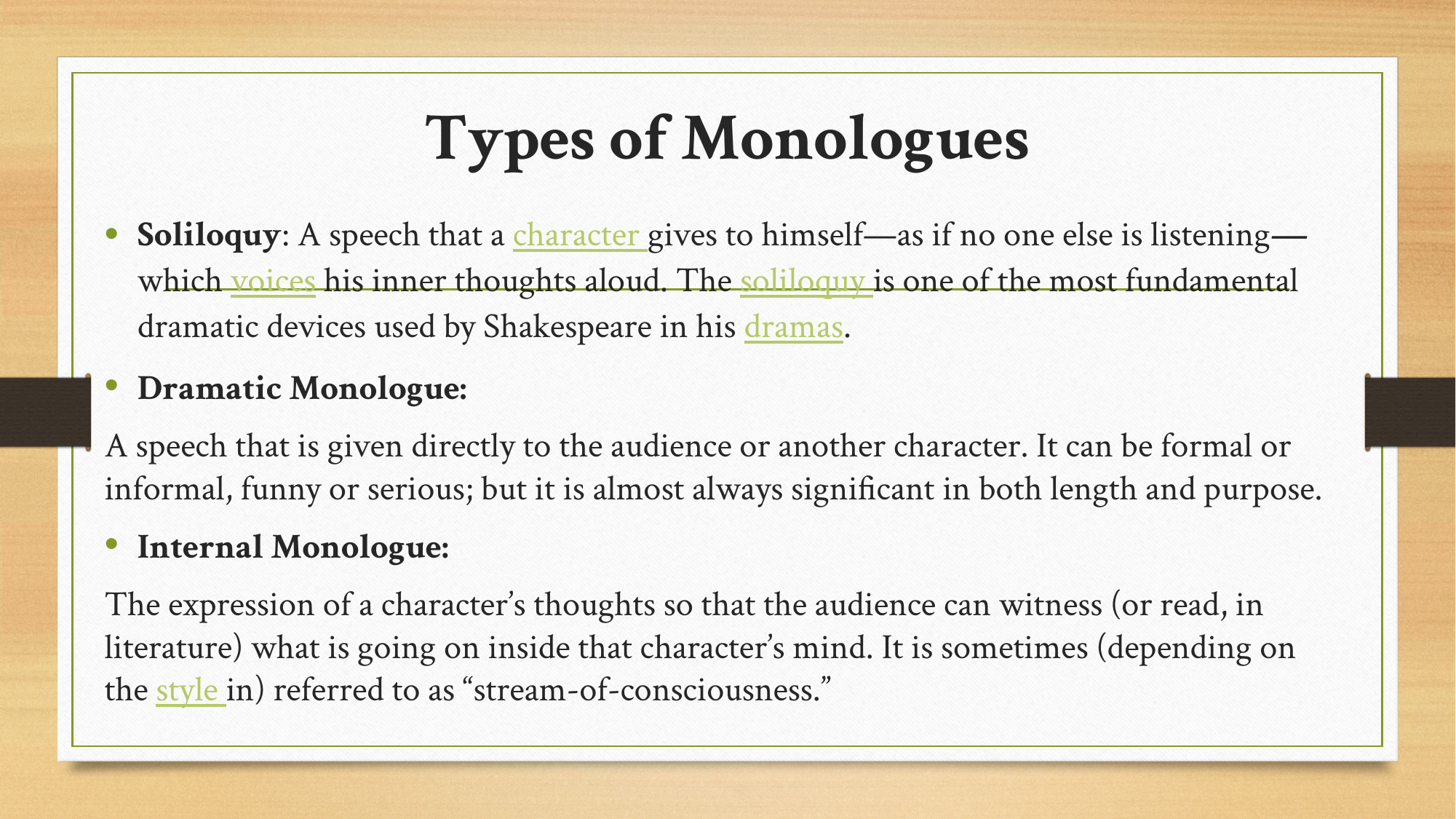

# Types of Monologues
Soliloquy: A speech that a character gives to himself—as if no one else is listening—which voices his inner thoughts aloud. The soliloquy is one of the most fundamental dramatic devices used by Shakespeare in his dramas.
Dramatic Monologue:
A speech that is given directly to the audience or another character. It can be formal or informal, funny or serious; but it is almost always significant in both length and purpose.
Internal Monologue:
The expression of a character’s thoughts so that the audience can witness (or read, in literature) what is going on inside that character’s mind. It is sometimes (depending on the style in) referred to as “stream-of-consciousness.”